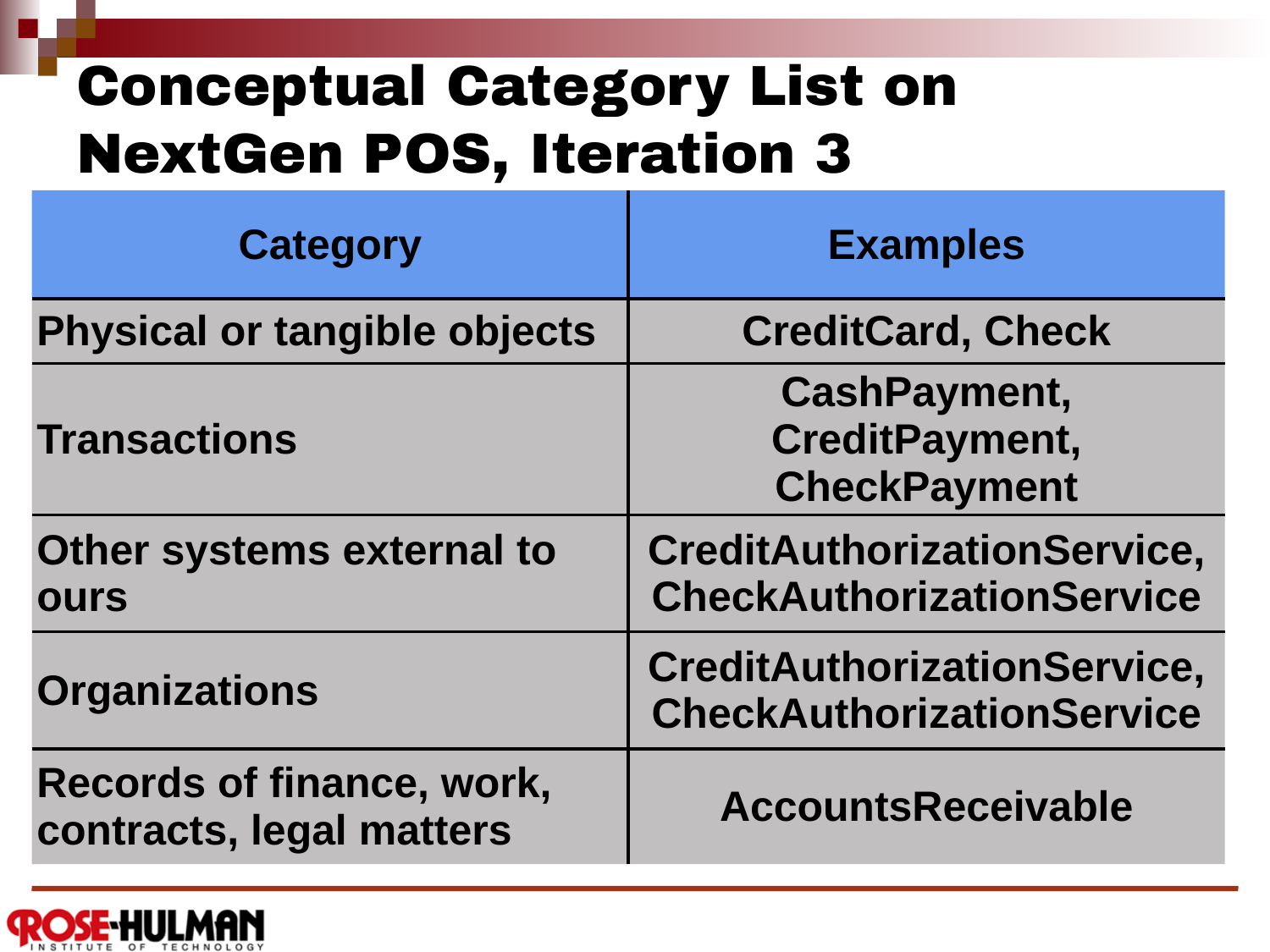

# Conceptual Category List on NextGen POS, Iteration 3
| Category | Examples |
| --- | --- |
| Physical or tangible objects | CreditCard, Check |
| Transactions | CashPayment, CreditPayment, CheckPayment |
| Other systems external to ours | CreditAuthorizationService, CheckAuthorizationService |
| Organizations | CreditAuthorizationService, CheckAuthorizationService |
| Records of finance, work, contracts, legal matters | AccountsReceivable |